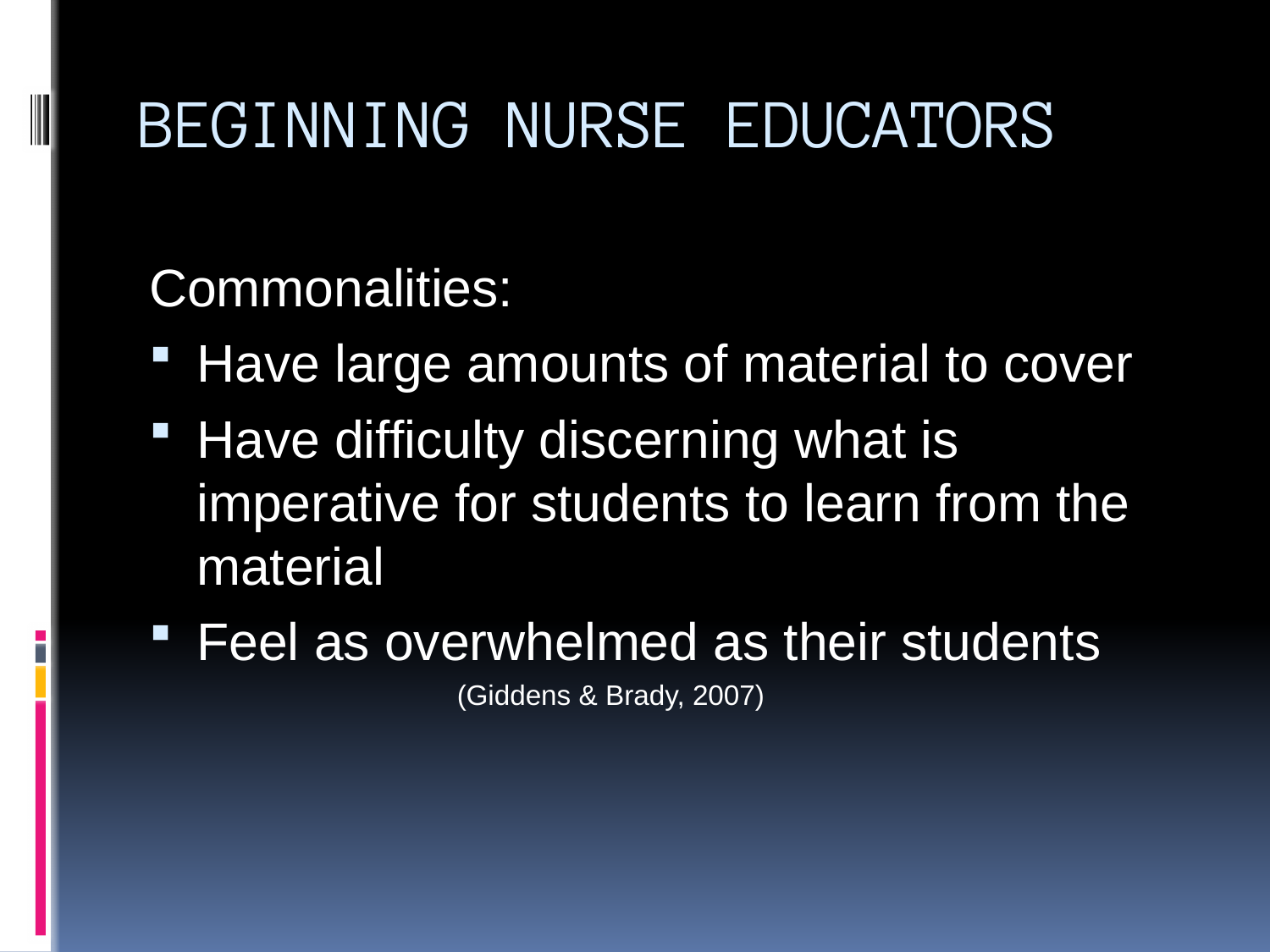

# BEGINNING NURSE EDUCATORS
Commonalities:
Have large amounts of material to cover
Have difficulty discerning what is imperative for students to learn from the material
Feel as overwhelmed as their students
	(Giddens & Brady, 2007)